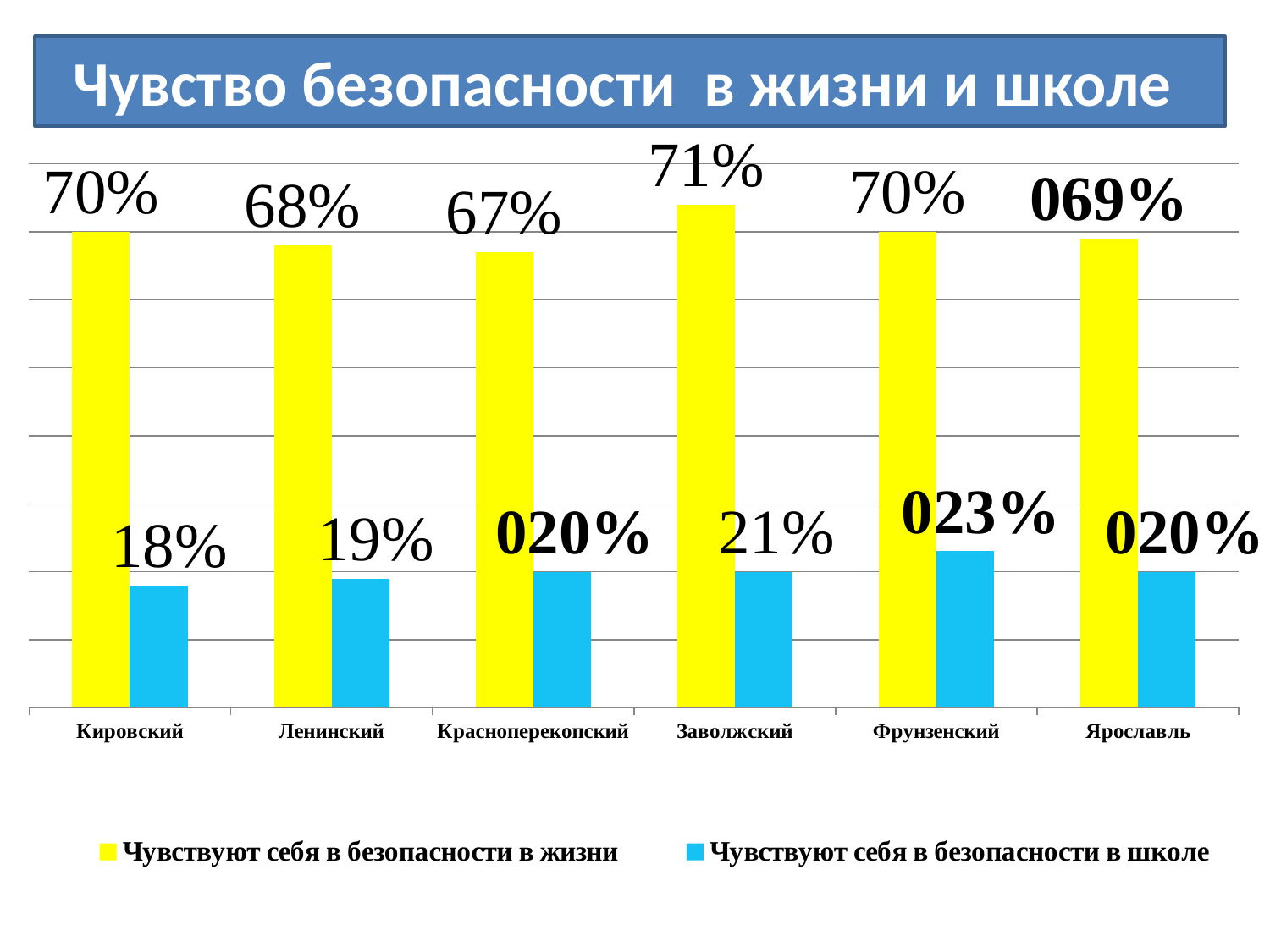

Чувство безопасности  в жизни и школе

### Chart

| Category | Чувствуют себя в безопасности в жизни | Чувствуют себя в безопасности в школе |
|---|---|---|
| Кировский | 0.7 | 0.18 |
| Ленинский | 0.68 | 0.19 |
| Красноперекопский | 0.67 | 0.2 |
| Заволжский | 0.74 | 0.2 |
| Фрунзенский | 0.7 | 0.23 |
| Ярославль | 0.69 | 0.2 |